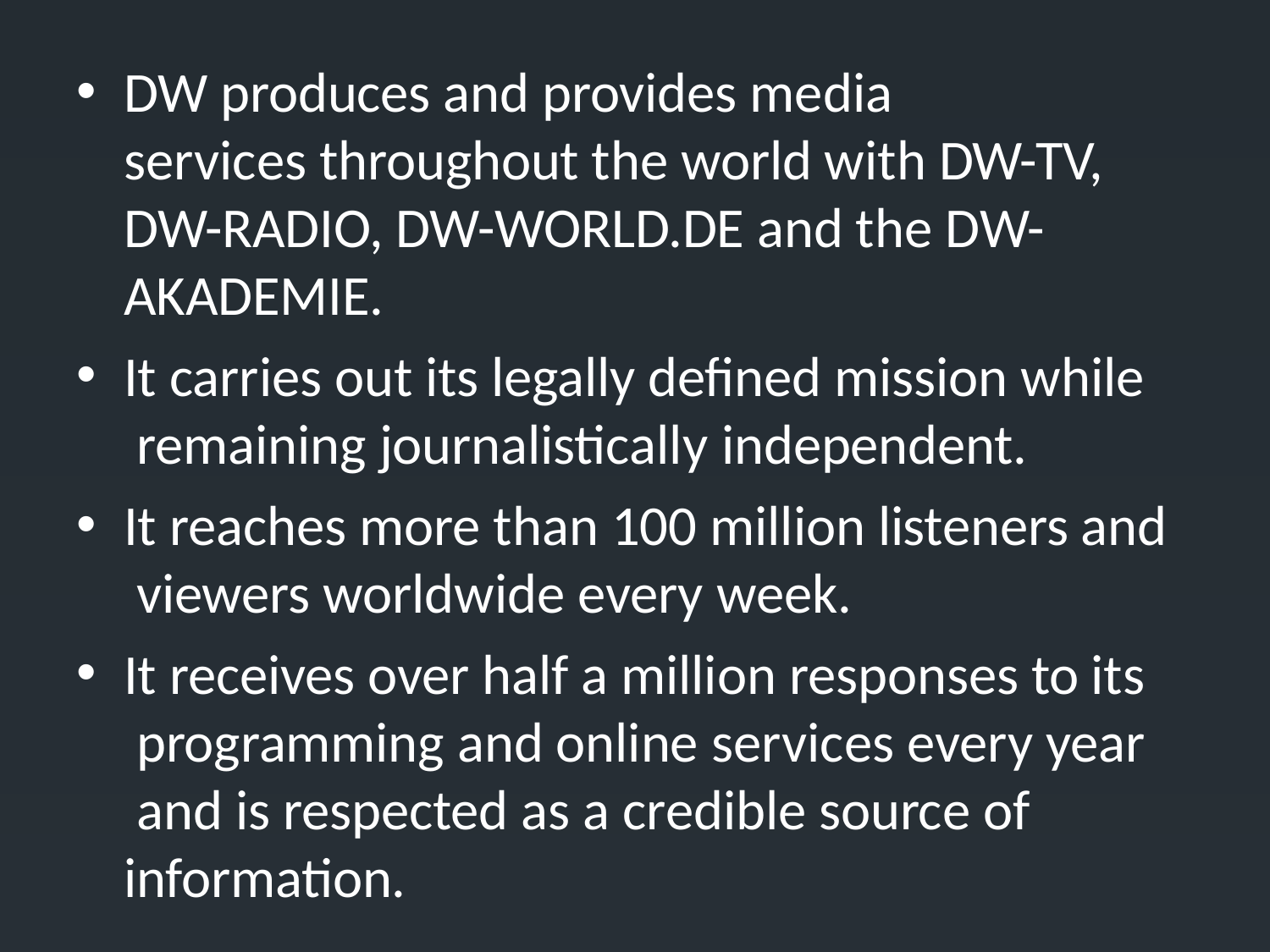

DW produces and provides media
services throughout the world with DW-TV,  DW-RADIO, DW-WORLD.DE and the DW-  AKADEMIE.
It carries out its legally defined mission while  remaining journalistically independent.
It reaches more than 100 million listeners and  viewers worldwide every week.
It receives over half a million responses to its  programming and online services every year  and is respected as a credible source of  information.